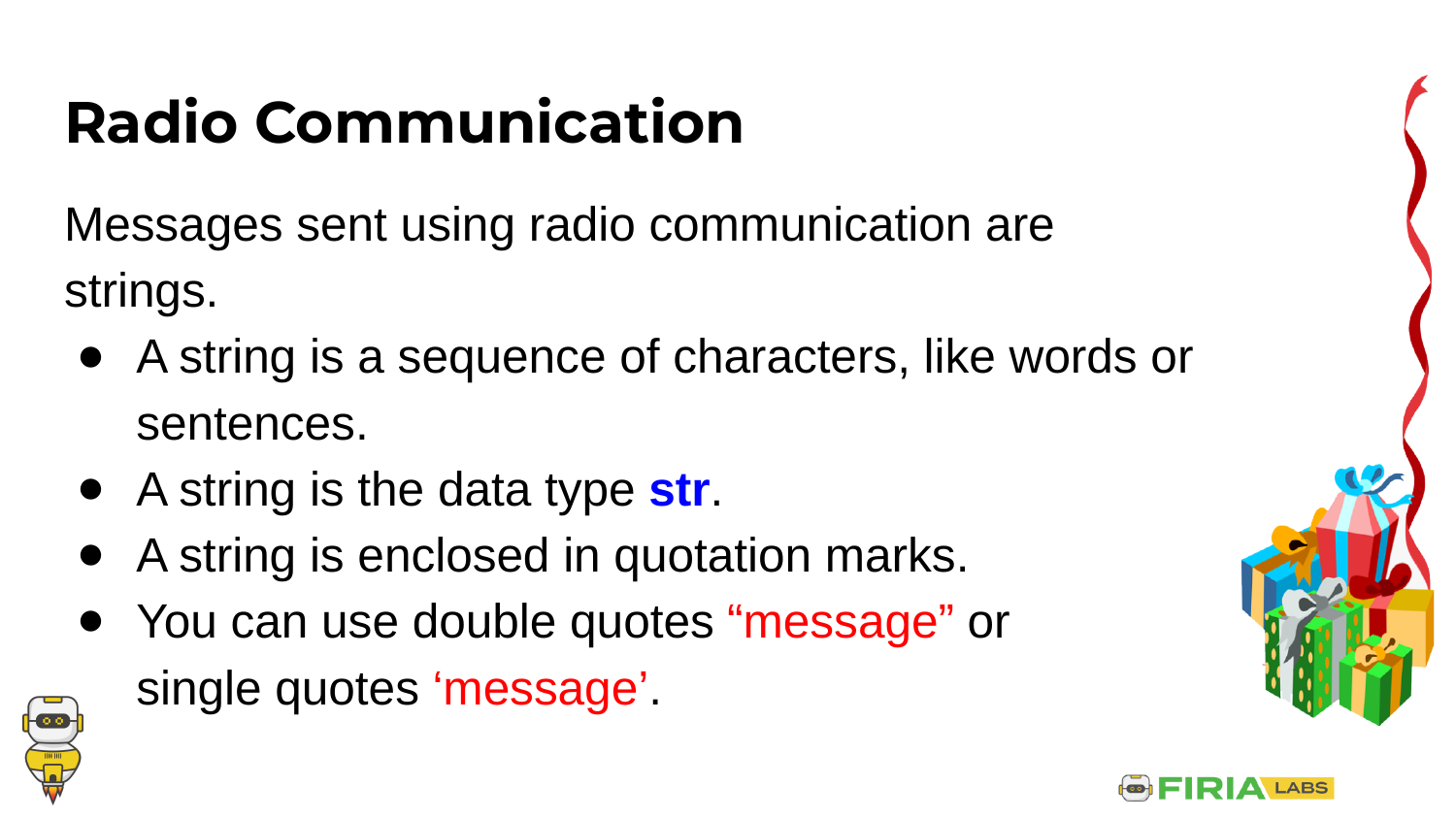

# Radio Communication
Messages sent using radio communication are strings.
A string is a sequence of characters, like words or sentences.
A string is the data type str.
A string is enclosed in quotation marks.
You can use double quotes “message” or
single quotes ‘message’.